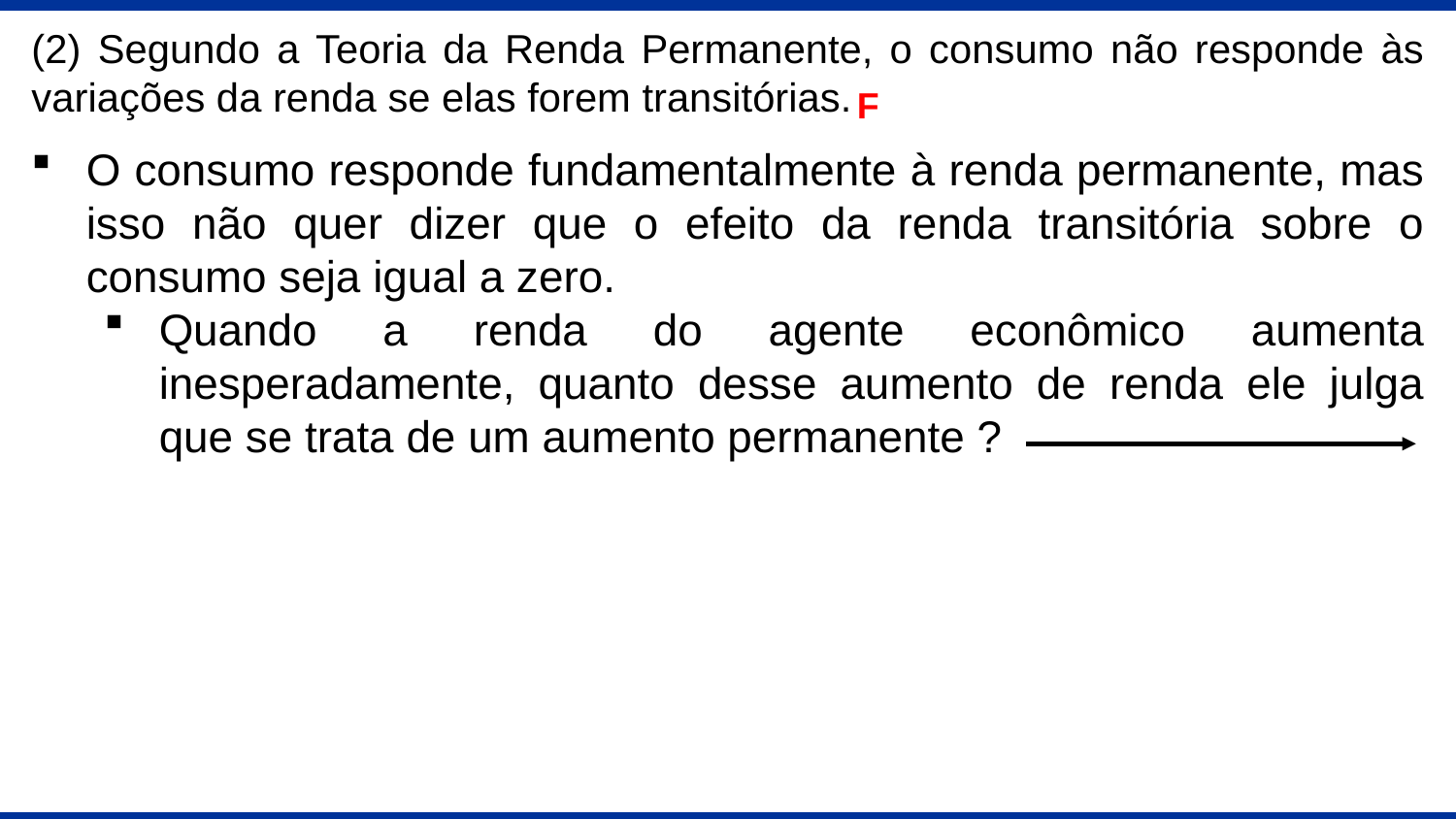

(2) Segundo a Teoria da Renda Permanente, o consumo não responde às variações da renda se elas forem transitórias.
F
O consumo responde fundamentalmente à renda permanente, mas isso não quer dizer que o efeito da renda transitória sobre o consumo seja igual a zero.
Quando a renda do agente econômico aumenta inesperadamente, quanto desse aumento de renda ele julga que se trata de um aumento permanente ?